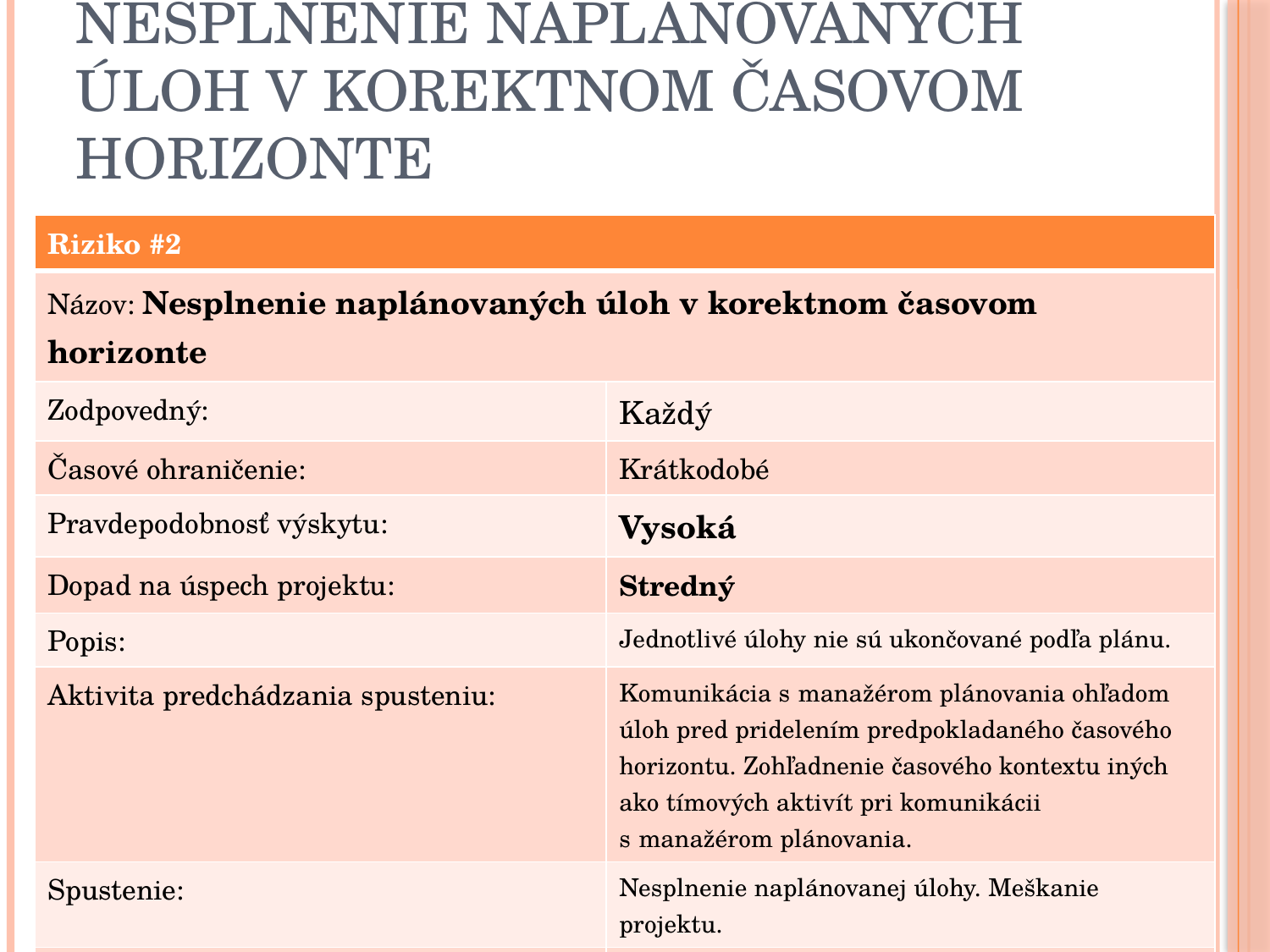

# Nesplnenie naplánovaných úloh v korektnom časovom horizonte
| Riziko #2 |  |
| --- | --- |
| Názov: Nesplnenie naplánovaných úloh v korektnom časovom horizonte |  |
| Zodpovedný: | Každý |
| Časové ohraničenie: | Krátkodobé |
| Pravdepodobnosť výskytu: | Vysoká |
| Dopad na úspech projektu: | Stredný |
| Popis: | Jednotlivé úlohy nie sú ukončované podľa plánu. |
| Aktivita predchádzania spusteniu: | Komunikácia s manažérom plánovania ohľadom úloh pred pridelením predpokladaného časového horizontu. Zohľadnenie časového kontextu iných ako tímových aktivít pri komunikácii s manažérom plánovania. |
| Spustenie: | Nesplnenie naplánovanej úlohy. Meškanie projektu. |
| Náprava: | Predĺženie úlohy ale s vyvodenými dôsledkami. Realistickejší odhad budúcej činnosti. Dôsledná komunikácia. |